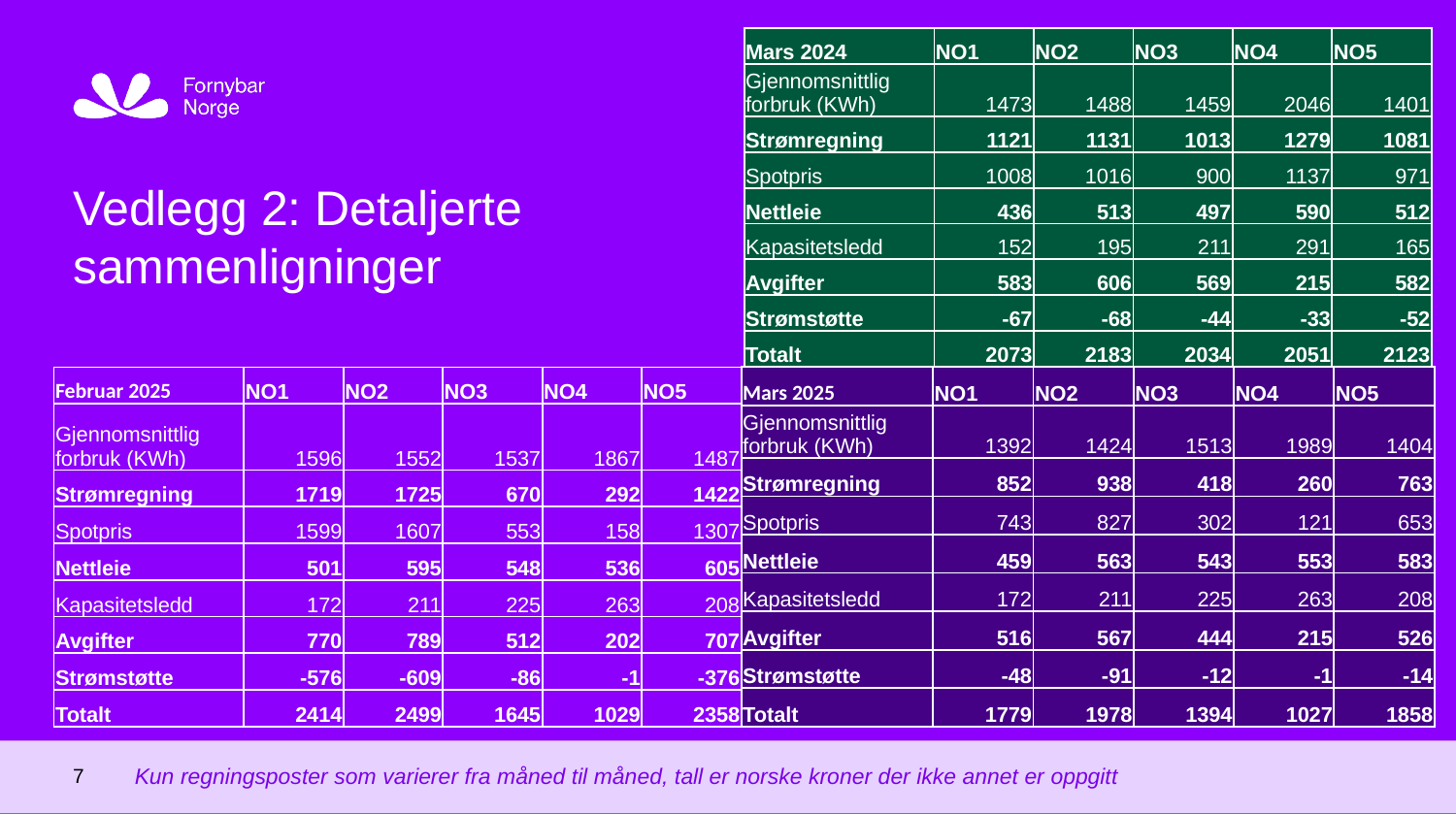

Oslo, dd.mm.yyyy
| Mars 2024 | NO1 | NO2 | NO3 | NO4 | NO5 |
| --- | --- | --- | --- | --- | --- |
| Gjennomsnittlig forbruk (KWh) | 1473 | 1488 | 1459 | 2046 | 1401 |
| Strømregning | 1121 | 1131 | 1013 | 1279 | 1081 |
| Spotpris | 1008 | 1016 | 900 | 1137 | 971 |
| Nettleie | 436 | 513 | 497 | 590 | 512 |
| Kapasitetsledd | 152 | 195 | 211 | 291 | 165 |
| Avgifter | 583 | 606 | 569 | 215 | 582 |
| Strømstøtte | -67 | -68 | -44 | -33 | -52 |
| Totalt | 2073 | 2183 | 2034 | 2051 | 2123 |
# Vedlegg 2: Detaljerte sammenligninger
| Mars 2025 | NO1 | NO2 | NO3 | NO4 | NO5 |
| --- | --- | --- | --- | --- | --- |
| Gjennomsnittlig forbruk (KWh) | 1392 | 1424 | 1513 | 1989 | 1404 |
| Strømregning | 852 | 938 | 418 | 260 | 763 |
| Spotpris | 743 | 827 | 302 | 121 | 653 |
| Nettleie | 459 | 563 | 543 | 553 | 583 |
| Kapasitetsledd | 172 | 211 | 225 | 263 | 208 |
| Avgifter | 516 | 567 | 444 | 215 | 526 |
| Strømstøtte | -48 | -91 | -12 | -1 | -14 |
| Totalt | 1779 | 1978 | 1394 | 1027 | 1858 |
| Februar 2025 | NO1 | NO2 | NO3 | NO4 | NO5 |
| --- | --- | --- | --- | --- | --- |
| Gjennomsnittlig forbruk (KWh) | 1596 | 1552 | 1537 | 1867 | 1487 |
| Strømregning | 1719 | 1725 | 670 | 292 | 1422 |
| Spotpris | 1599 | 1607 | 553 | 158 | 1307 |
| Nettleie | 501 | 595 | 548 | 536 | 605 |
| Kapasitetsledd | 172 | 211 | 225 | 263 | 208 |
| Avgifter | 770 | 789 | 512 | 202 | 707 |
| Strømstøtte | -576 | -609 | -86 | -1 | -376 |
| Totalt | 2414 | 2499 | 1645 | 1029 | 2358 |
Kun regningsposter som varierer fra måned til måned, tall er norske kroner der ikke annet er oppgitt
7